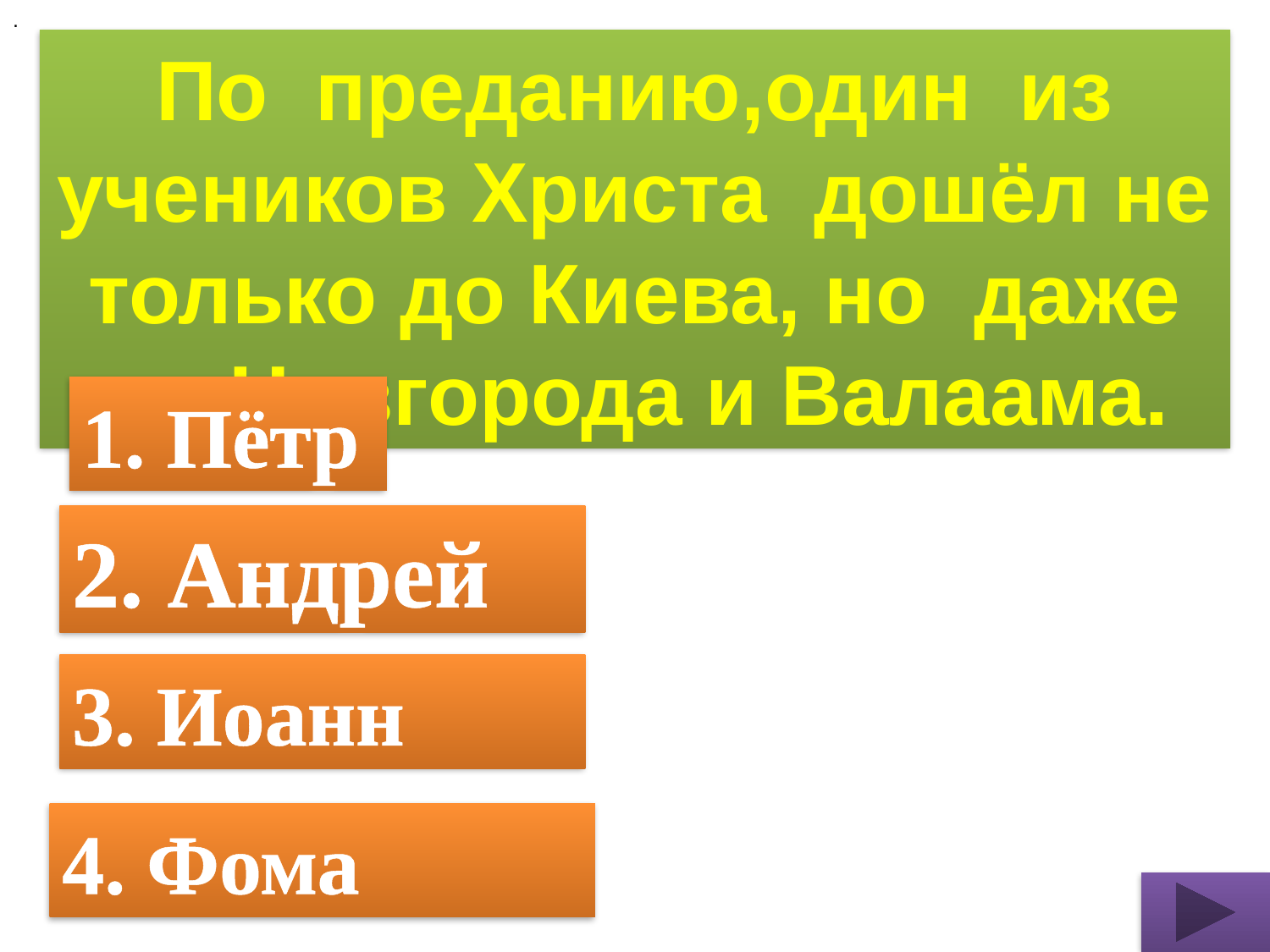

.
По  преданию,один  из учеников Христа  дошёл не только до Киева, но  даже до Новгорода и Валаама.
1. Пётр
2. Андрей
3. Иоанн
4. Фома